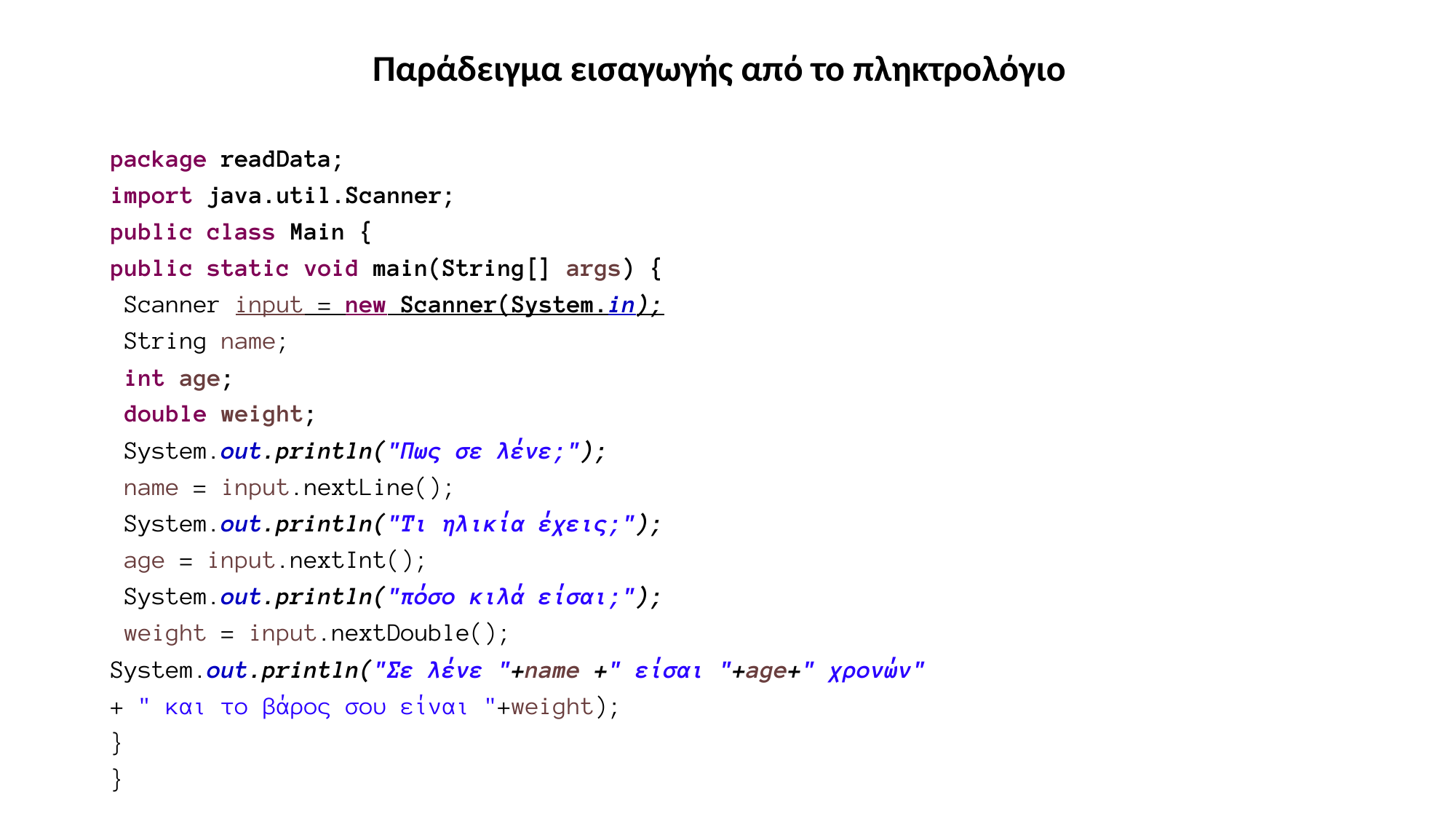

# Παράδειγμα εισαγωγής από το πληκτρολόγιο
package readData;
import java.util.Scanner;
public class Main {
public static void main(String[] args) {
 Scanner input = new Scanner(System.in);
 String name;
 int age;
 double weight;
 System.out.println("Πως σε λένε;");
 name = input.nextLine();
 System.out.println("Τι ηλικία έχεις;");
 age = input.nextInt();
 System.out.println("πόσο κιλά είσαι;");
 weight = input.nextDouble();
System.out.println("Σε λένε "+name +" είσαι "+age+" χρονών"
+ " και το βάρος σου είναι "+weight);
}
}